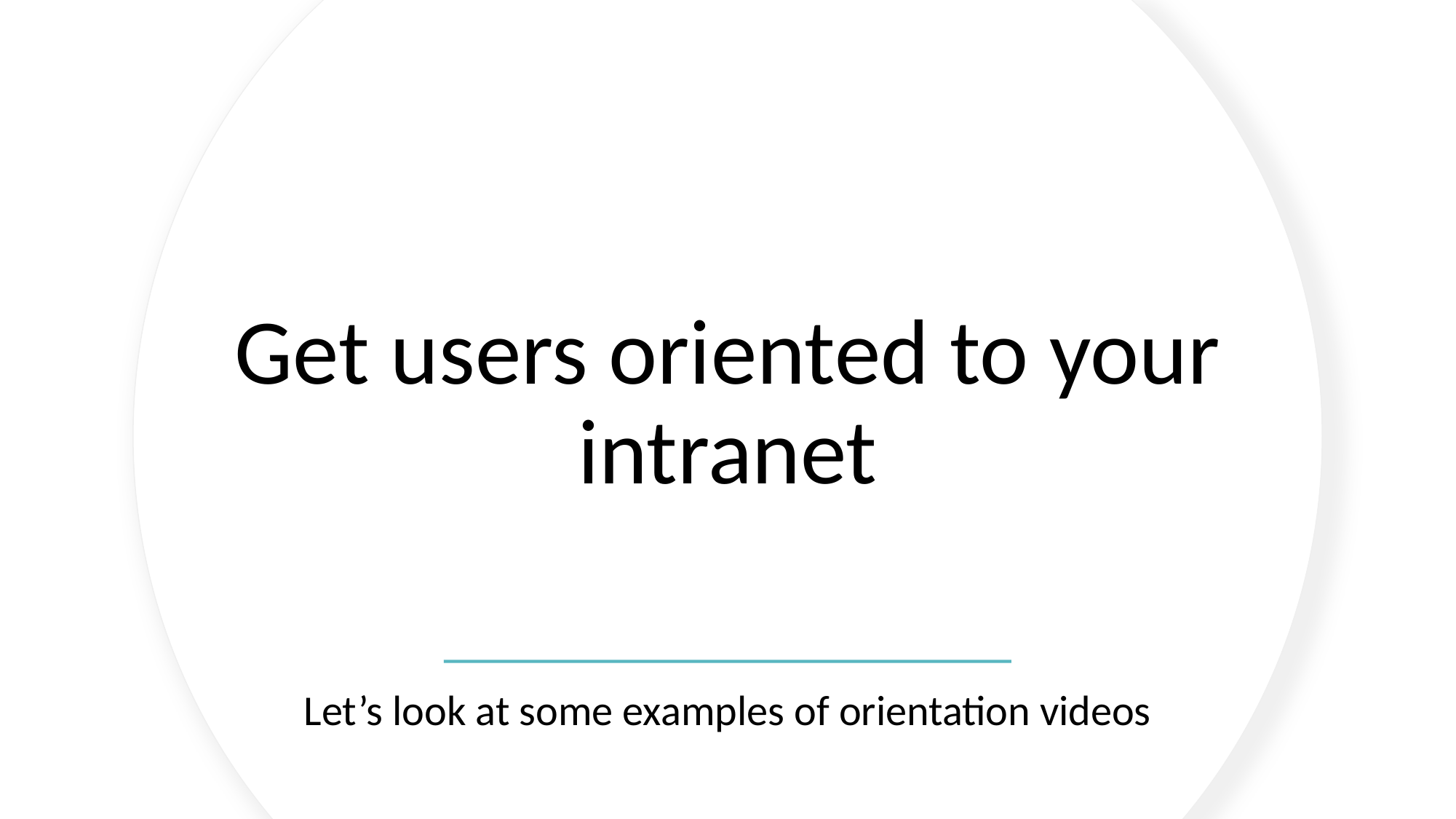

# Get users oriented to your intranet

Let’s look at some examples of orientation videos